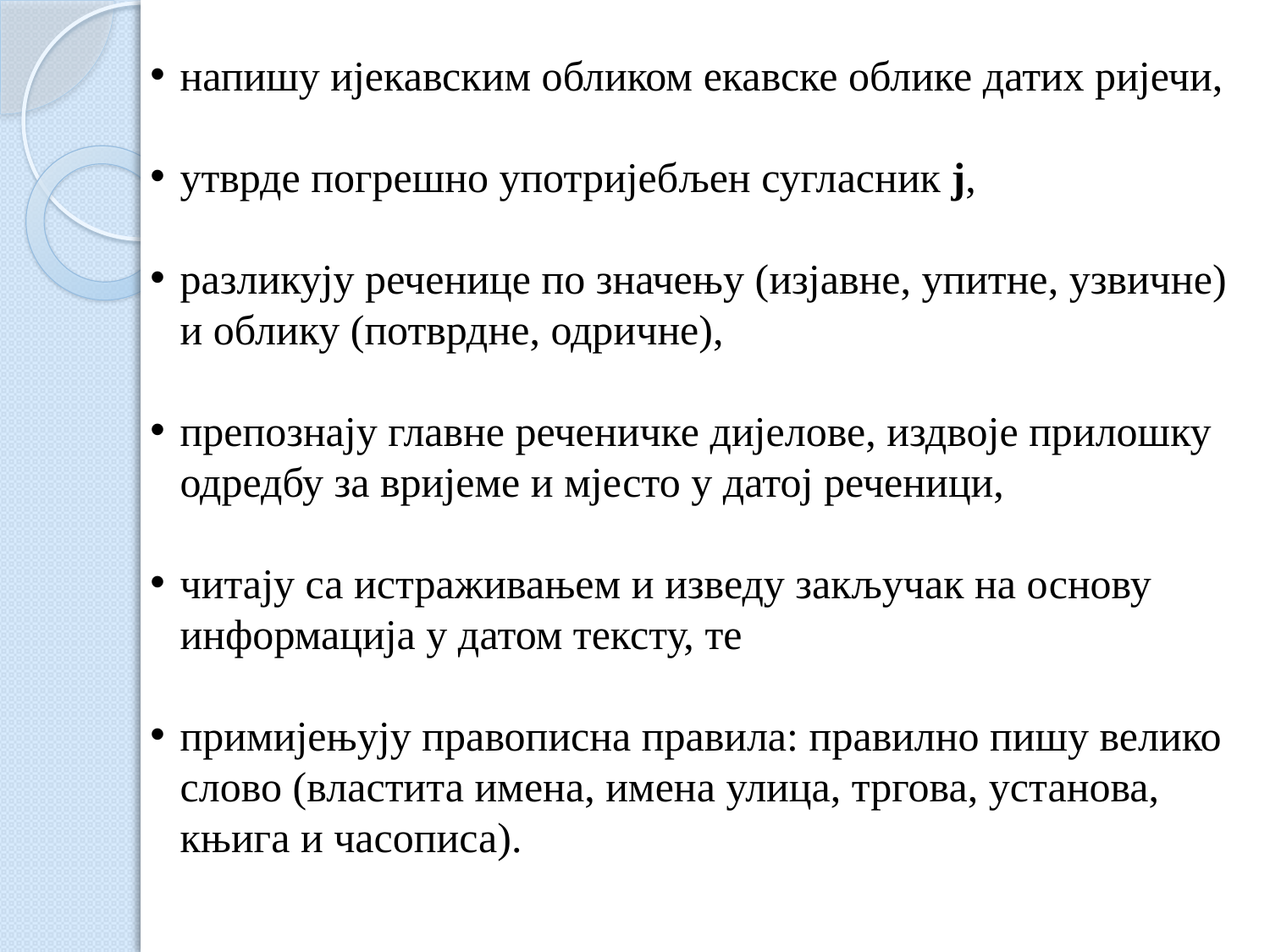

напишу ијекавским обликом екавске облике датих ријечи,

утврде погрешно употријебљен сугласник ј,

разликују реченице по значењу (изјавне, упитне, узвичне) и облику (потврдне, одричне),

препознају главне реченичке дијелове, издвоје прилошку одредбу за вријеме и мјесто у датој реченици,

читају са истраживањем и изведу закључак на основу информација у датом тексту, те

примијењују правописна правила: правилно пишу велико слово (властита имена, имена улица, тргова, установа, књига и часописа).